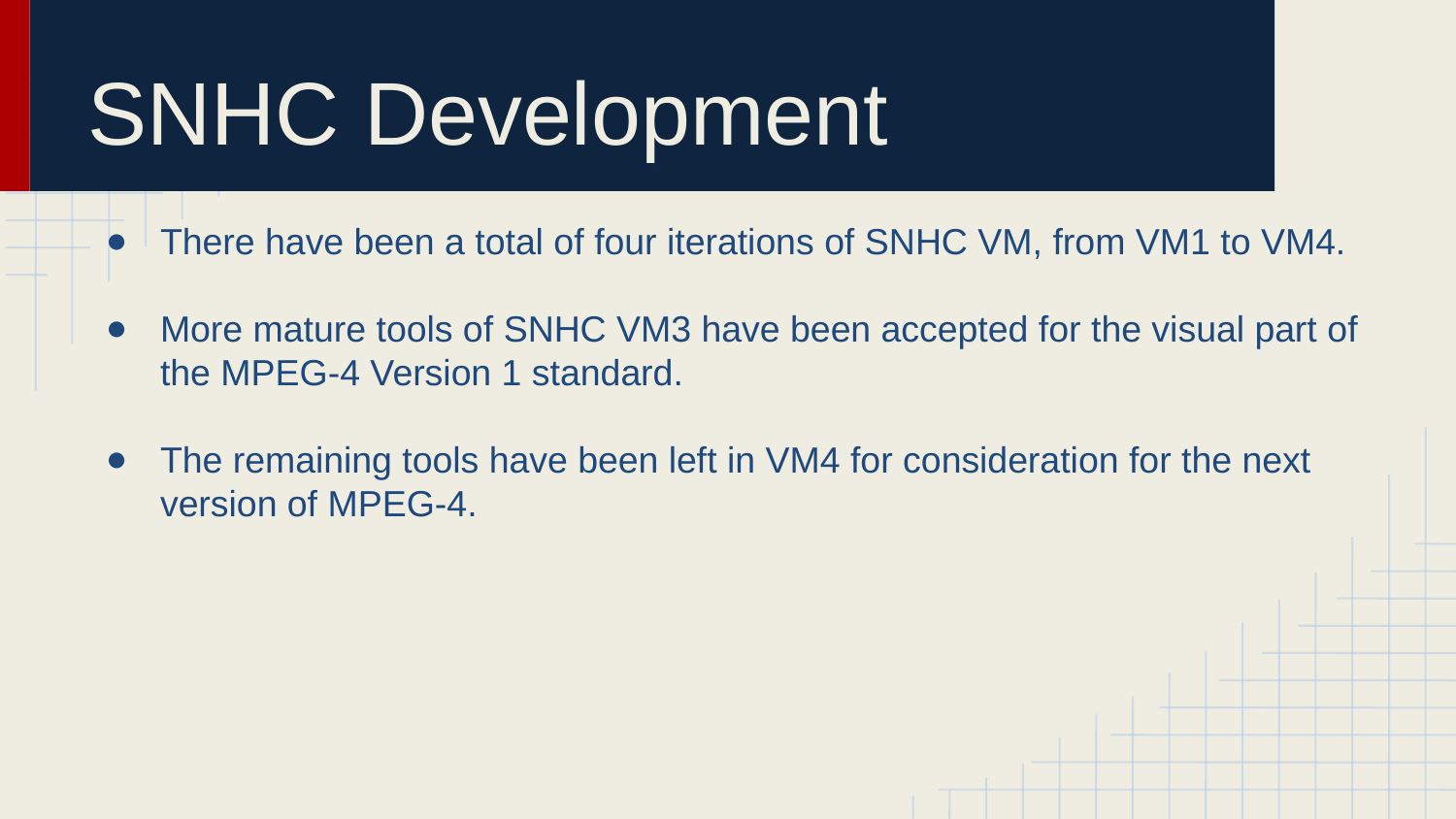

# SNHC Development
There have been a total of four iterations of SNHC VM, from VM1 to VM4.

More mature tools of SNHC VM3 have been accepted for the visual part of the MPEG-4 Version 1 standard.

The remaining tools have been left in VM4 for consideration for the next version of MPEG-4.